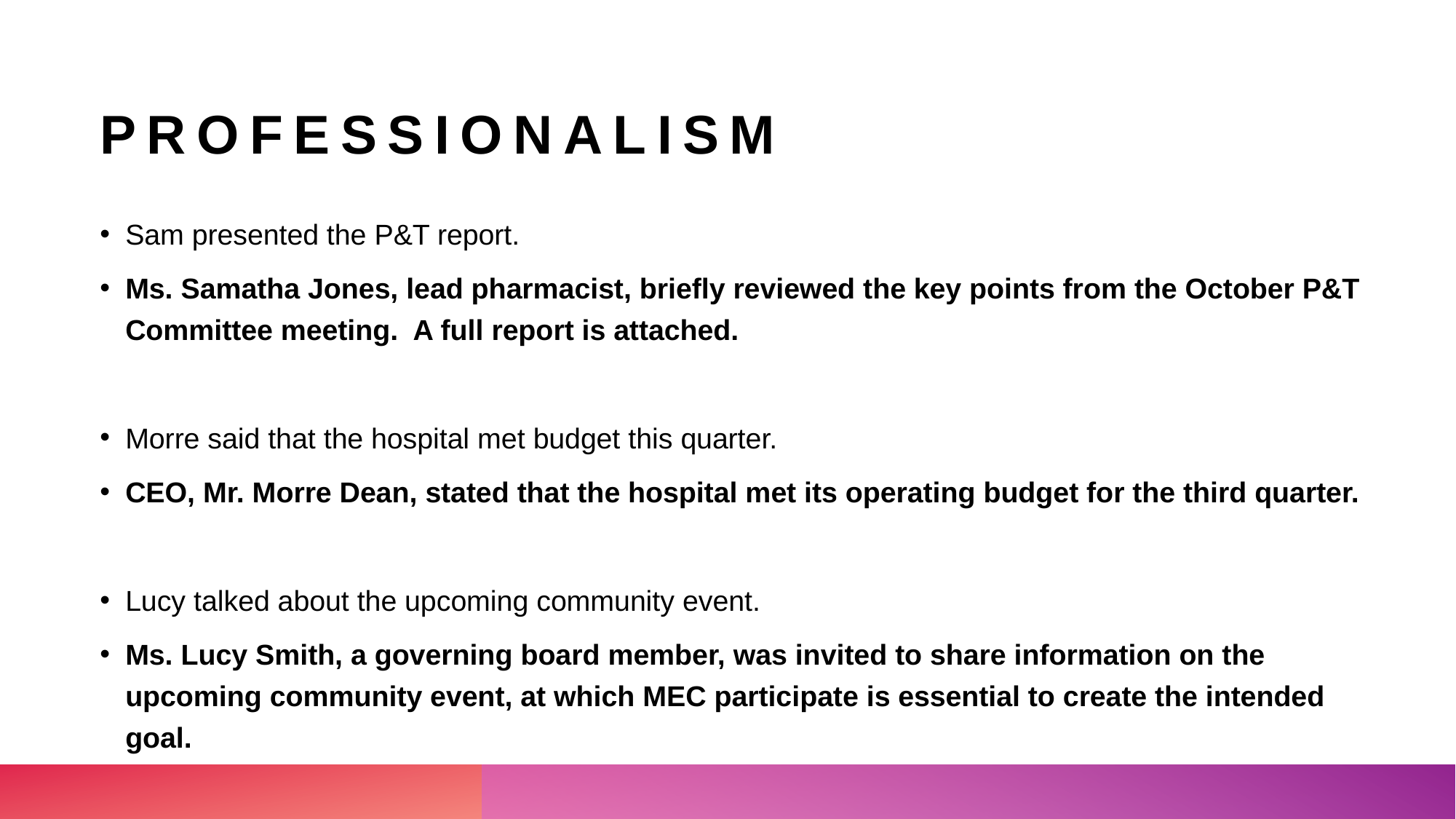

# Professionalism
Sam presented the P&T report.
Ms. Samatha Jones, lead pharmacist, briefly reviewed the key points from the October P&T Committee meeting.  A full report is attached.

Morre said that the hospital met budget this quarter.
CEO, Mr. Morre Dean, stated that the hospital met its operating budget for the third quarter.

Lucy talked about the upcoming community event.
Ms. Lucy Smith, a governing board member, was invited to share information on the upcoming community event, at which MEC participate is essential to create the intended goal.